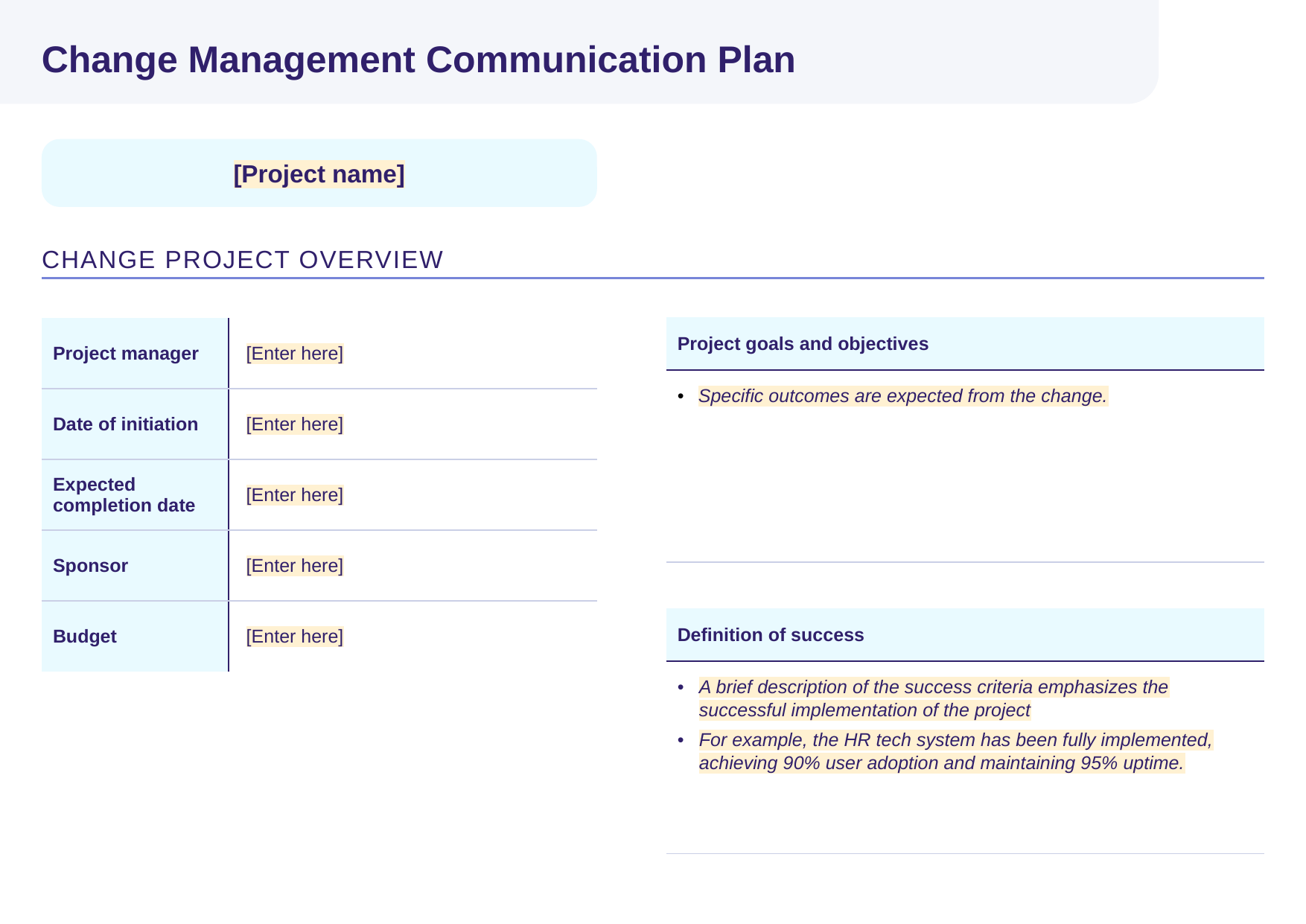

Change Management Communication Plan
[Project name]
CHANGE PROJECT OVERVIEW

| Project goals and objectives |
| --- |
| Specific outcomes are expected from the change. |
| Project manager | [Enter here] |
| --- | --- |
| Date of initiation | [Enter here] |
| Expected completion date | [Enter here] |
| Sponsor | [Enter here] |
| Budget | [Enter here] |
| Definition of success |
| --- |
| A brief description of the success criteria emphasizes the successful implementation of the project For example, the HR tech system has been fully implemented, achieving 90% user adoption and maintaining 95% uptime. |